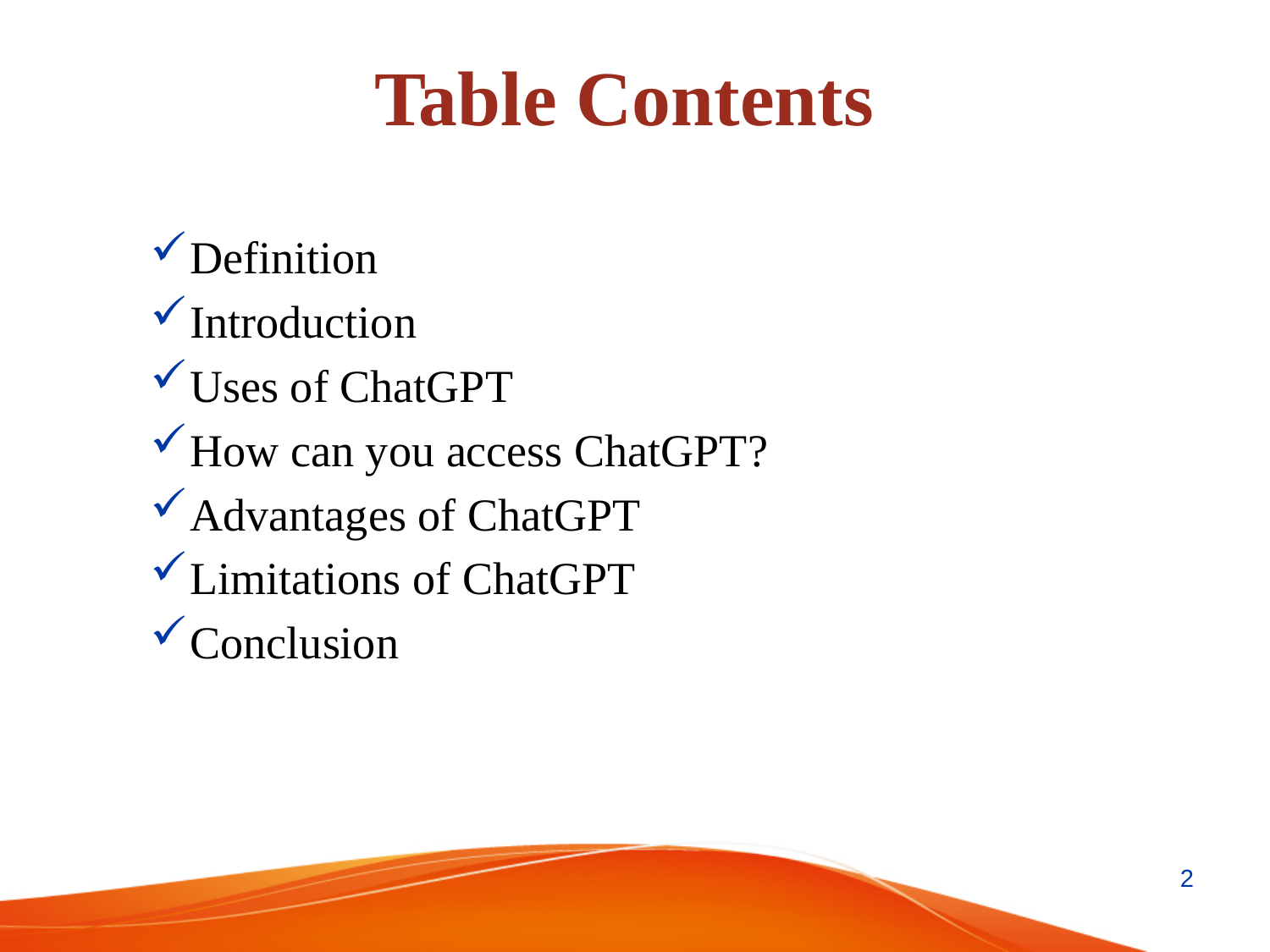

Table Contents
Definition
Introduction
Uses of ChatGPT
How can you access ChatGPT?
Advantages of ChatGPT
Limitations of ChatGPT
Conclusion

2